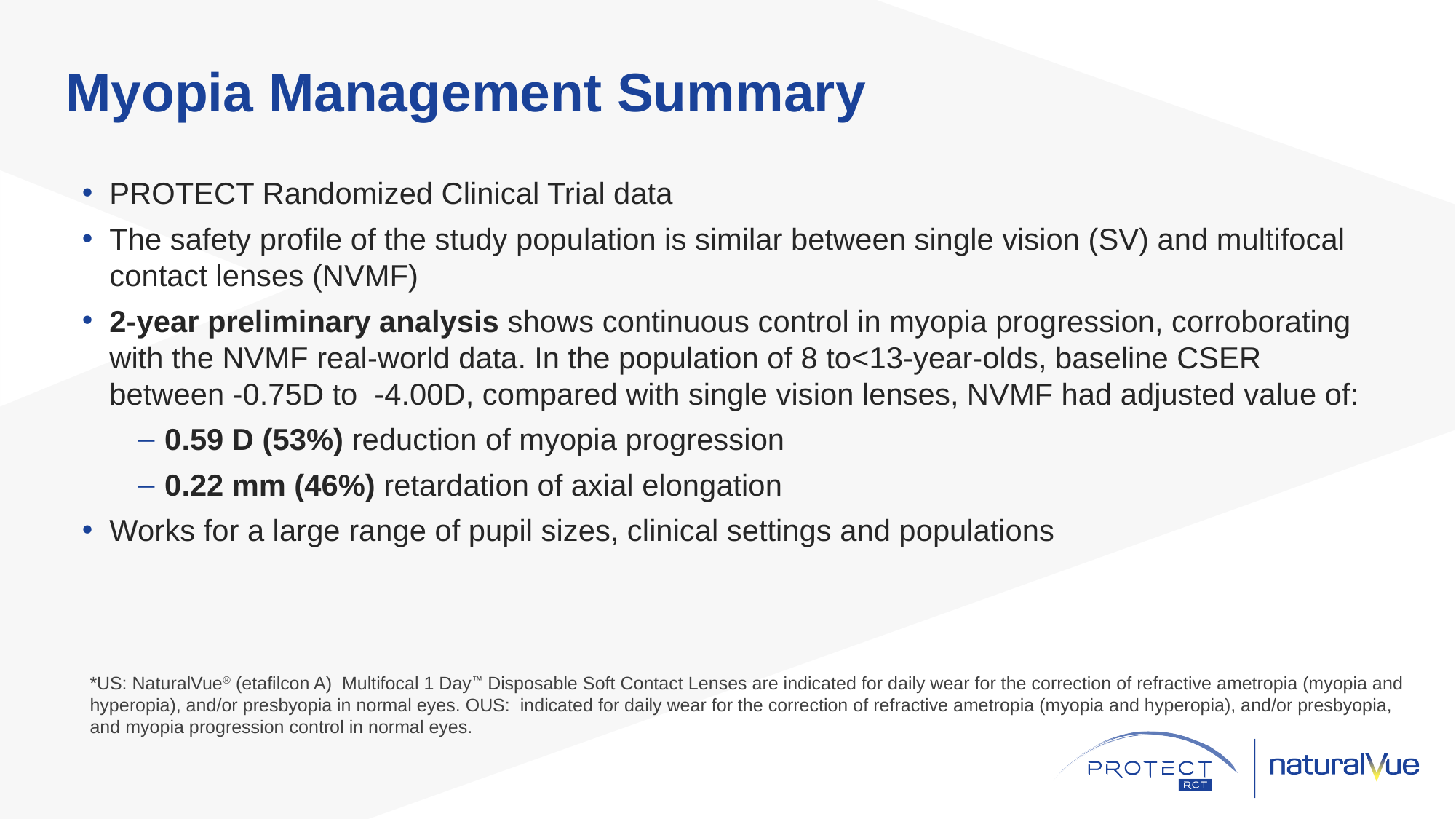

Myopia Management Summary
PROTECT Randomized Clinical Trial data
The safety profile of the study population is similar between single vision (SV) and multifocal contact lenses (NVMF)
2-year preliminary analysis shows continuous control in myopia progression, corroborating with the NVMF real-world data. In the population of 8 to<13-year-olds, baseline CSER between -0.75D to  -4.00D, compared with single vision lenses, NVMF had adjusted value of:
0.59 D (53%) reduction of myopia progression
0.22 mm (46%) retardation of axial elongation
Works for a large range of pupil sizes, clinical settings and populations
*US: NaturalVue® (etafilcon A)  Multifocal 1 Day™ Disposable Soft Contact Lenses are indicated for daily wear for the correction of refractive ametropia (myopia and hyperopia), and/or presbyopia in normal eyes. OUS:  indicated for daily wear for the correction of refractive ametropia (myopia and hyperopia), and/or presbyopia, and myopia progression control in normal eyes.